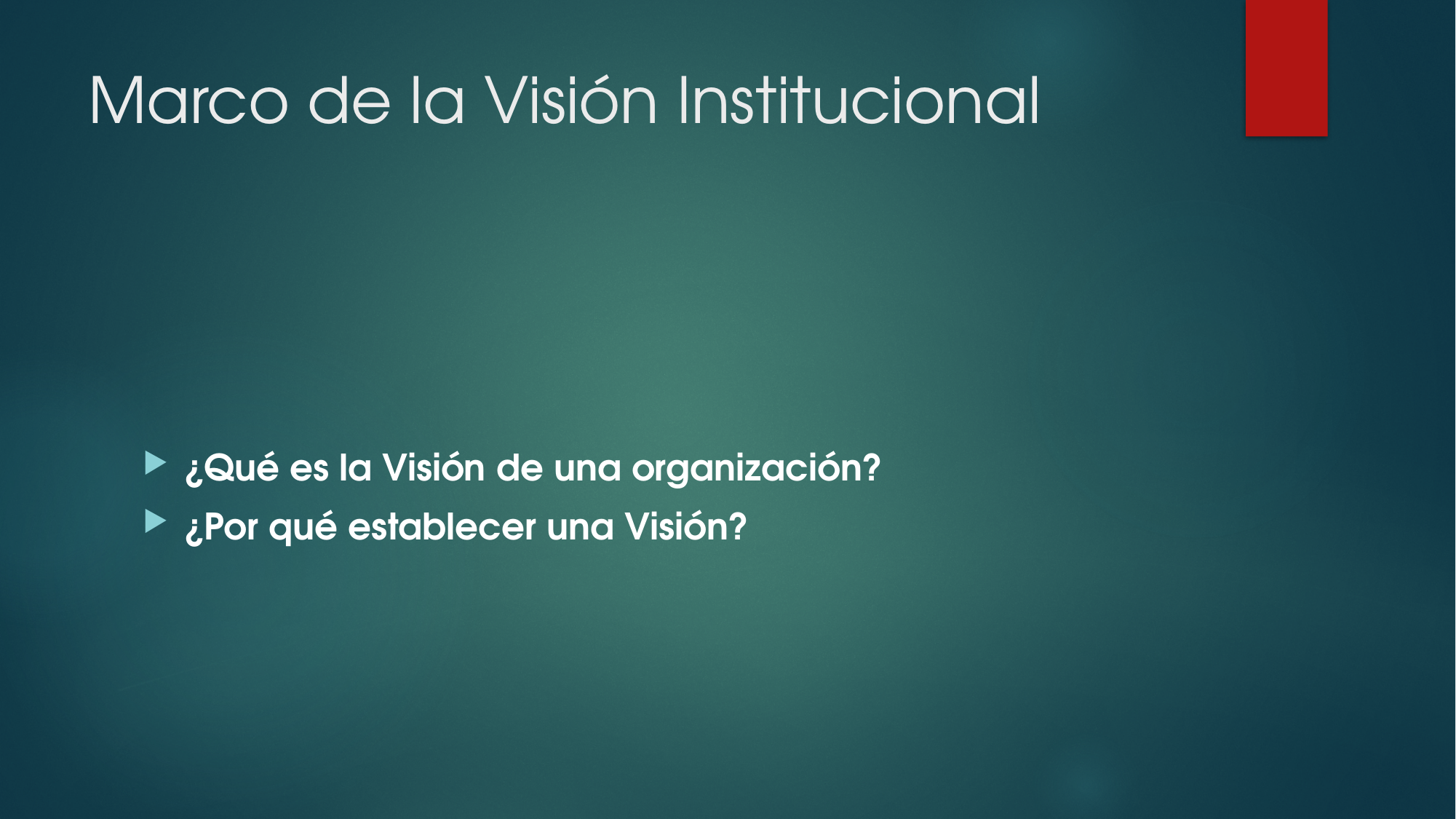

# Marco de la Visión Institucional
¿Qué es la Visión de una organización?
¿Por qué establecer una Visión?